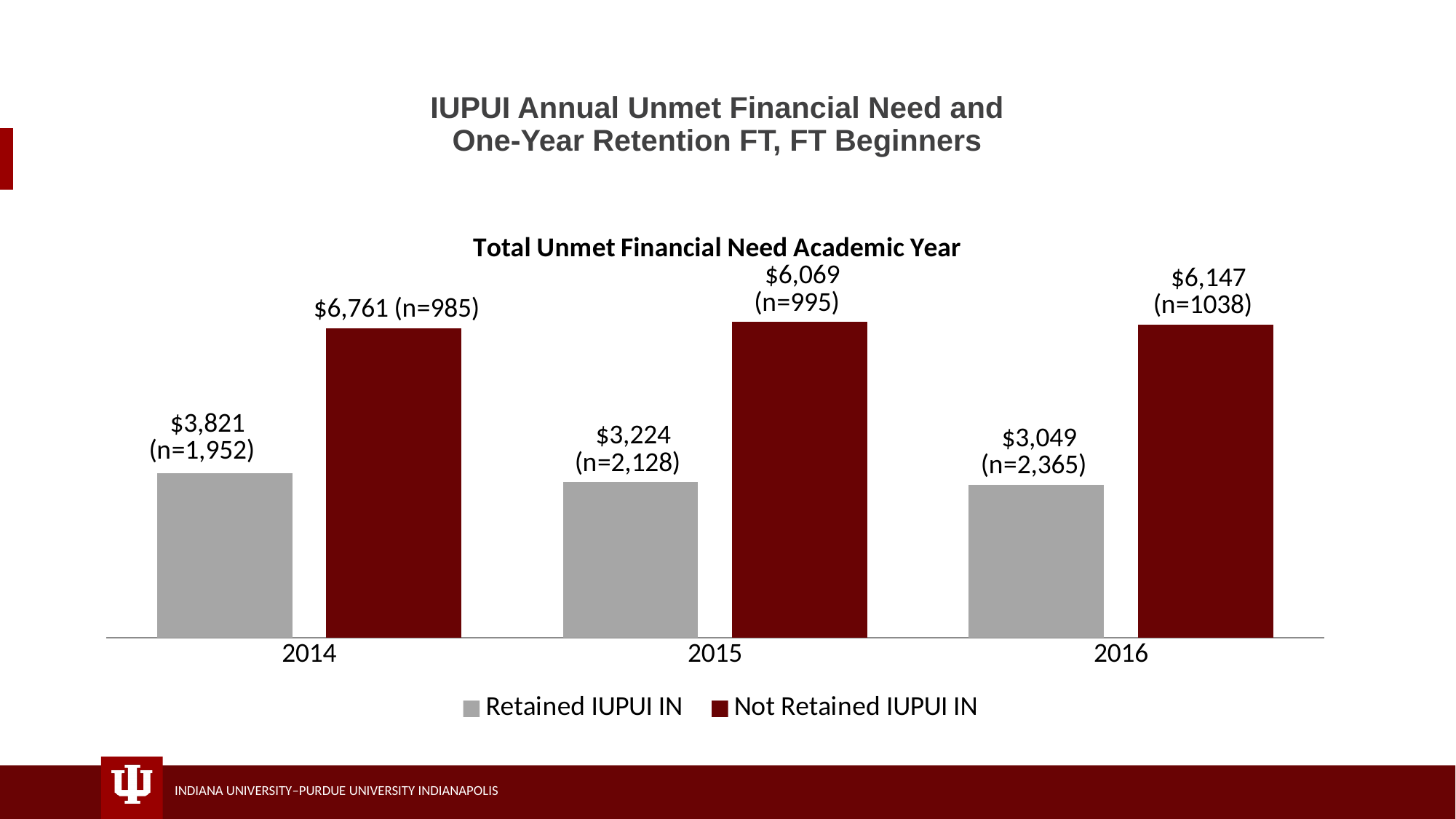

# IUPUI Annual Unmet Financial Need and One-Year Retention FT, FT Beginners

### Chart: Total Unmet Financial Need Academic Year

| Category | Retained IUPUI IN   | Not Retained IUPUI IN |
|---|---|---|
| 2014 | 3224.0 | 6069.0 |
| 2015 | 3048.0 | 6184.0 |
| 2016 | 2998.0 | 6132.0 |